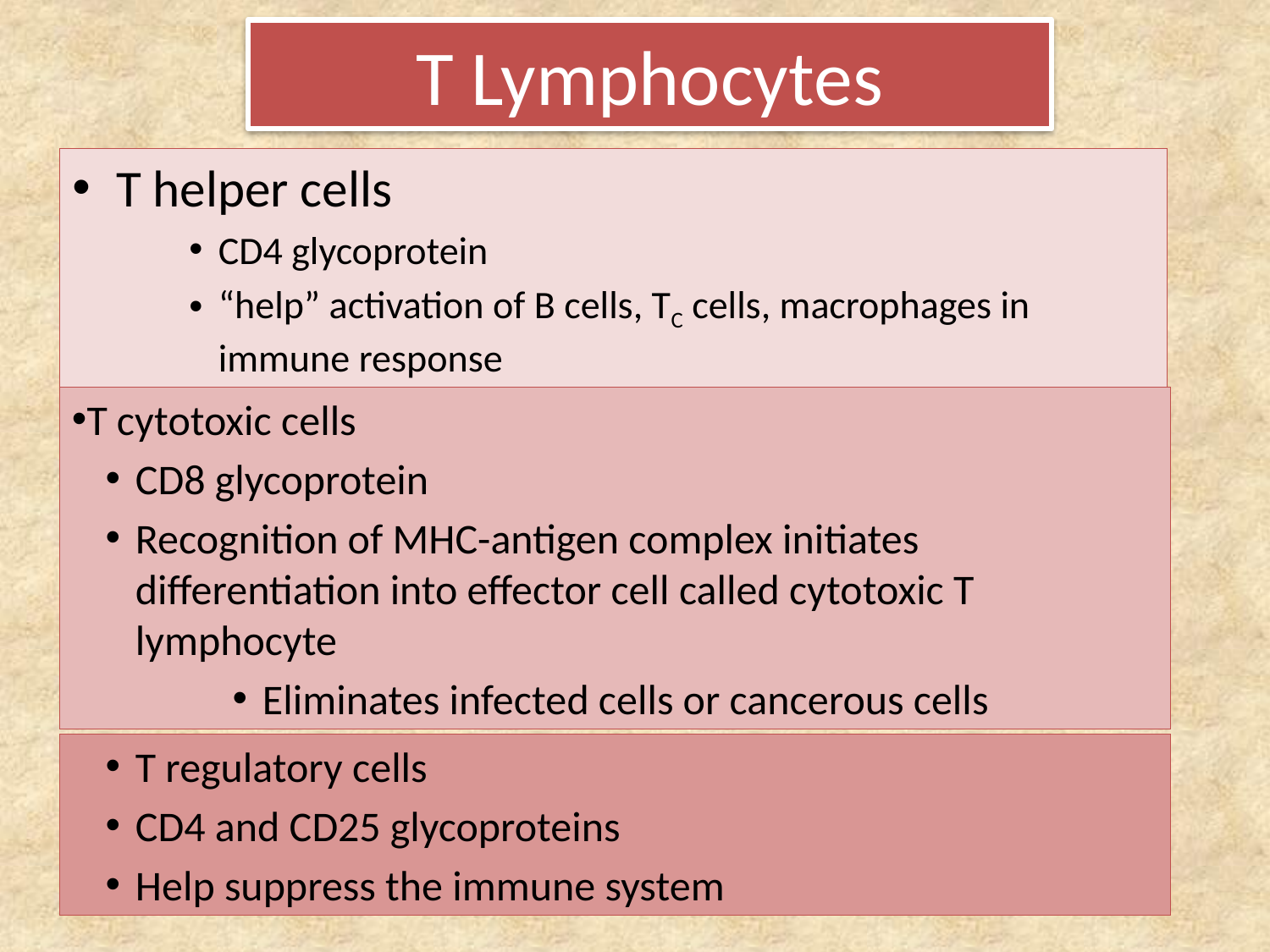

T Lymphocytes
T helper cells
CD4 glycoprotein
“help” activation of B cells, TC cells, macrophages in immune response
T cytotoxic cells
CD8 glycoprotein
Recognition of MHC-antigen complex initiates differentiation into effector cell called cytotoxic T lymphocyte
Eliminates infected cells or cancerous cells
T regulatory cells
CD4 and CD25 glycoproteins
Help suppress the immune system